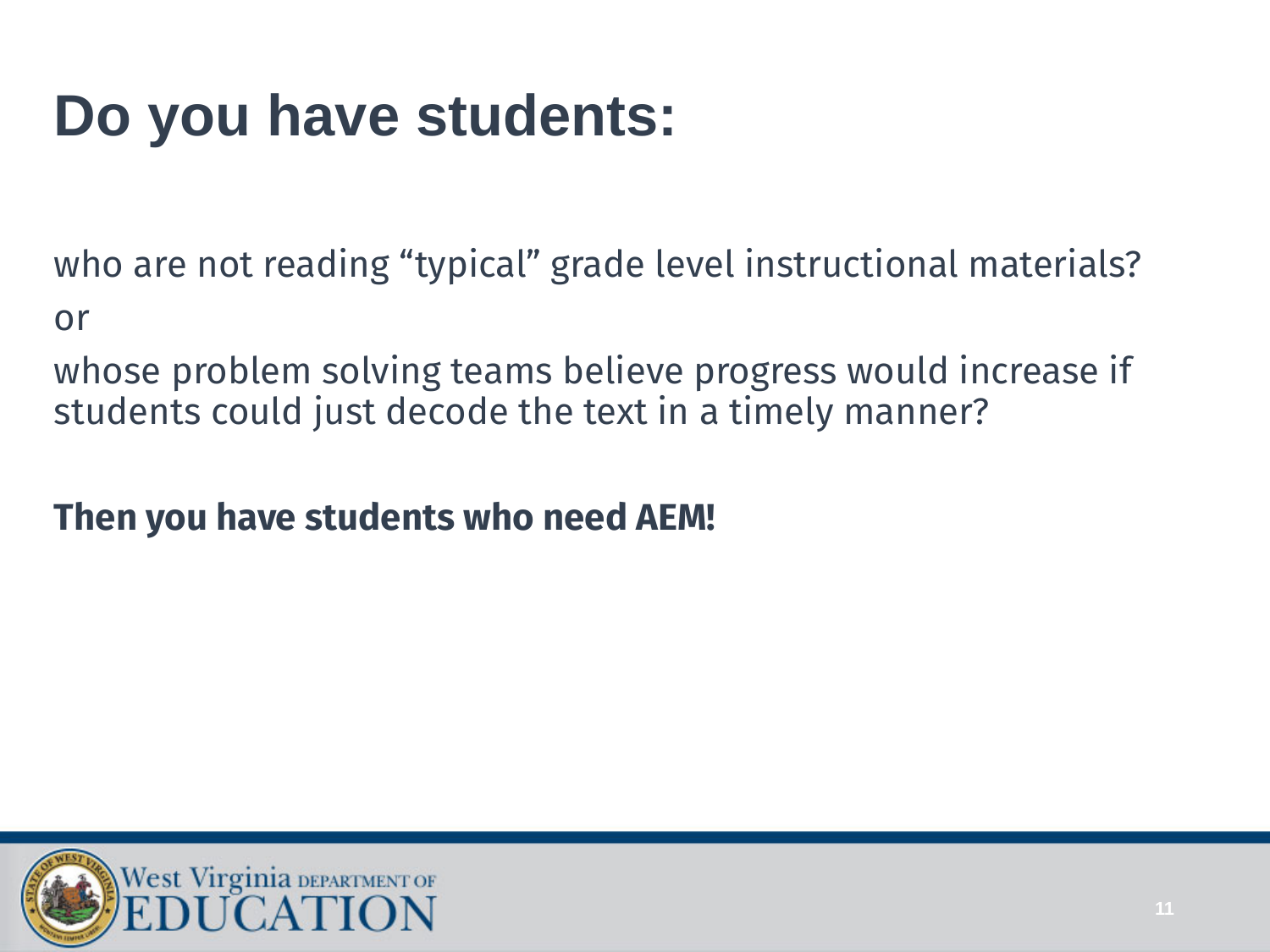

# Do you have students:
who are not reading “typical” grade level instructional materials?
or
whose problem solving teams believe progress would increase if students could just decode the text in a timely manner?

Then you have students who need AEM!

11